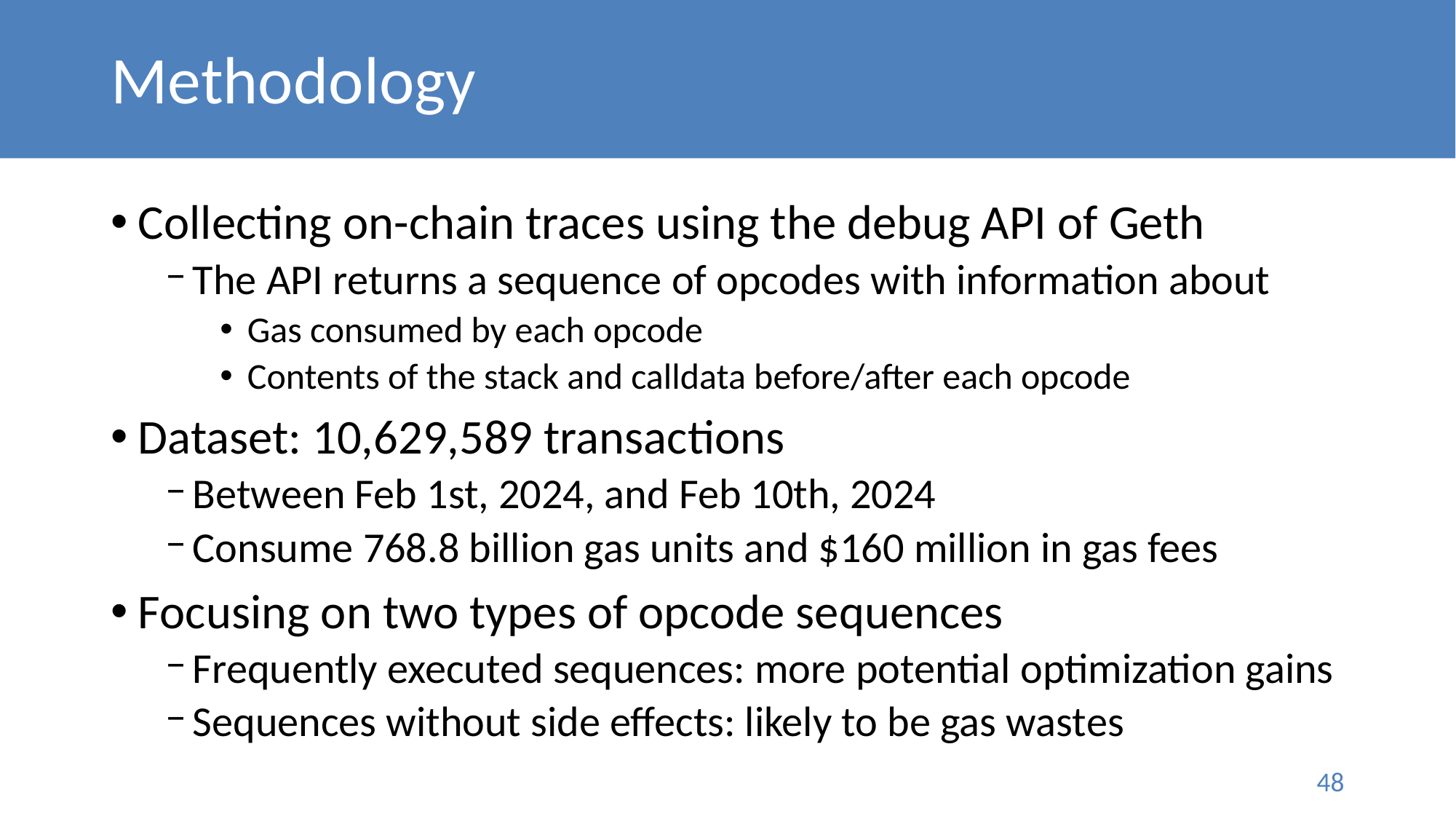

# Methodology
Collecting on-chain traces using the debug API of Geth
The API returns a sequence of opcodes with information about
Gas consumed by each opcode
Contents of the stack and calldata before/after each opcode
Dataset: 10,629,589 transactions
Between Feb 1st, 2024, and Feb 10th, 2024
Consume 768.8 billion gas units and $160 million in gas fees
Focusing on two types of opcode sequences
Frequently executed sequences: more potential optimization gains
Sequences without side effects: likely to be gas wastes

48